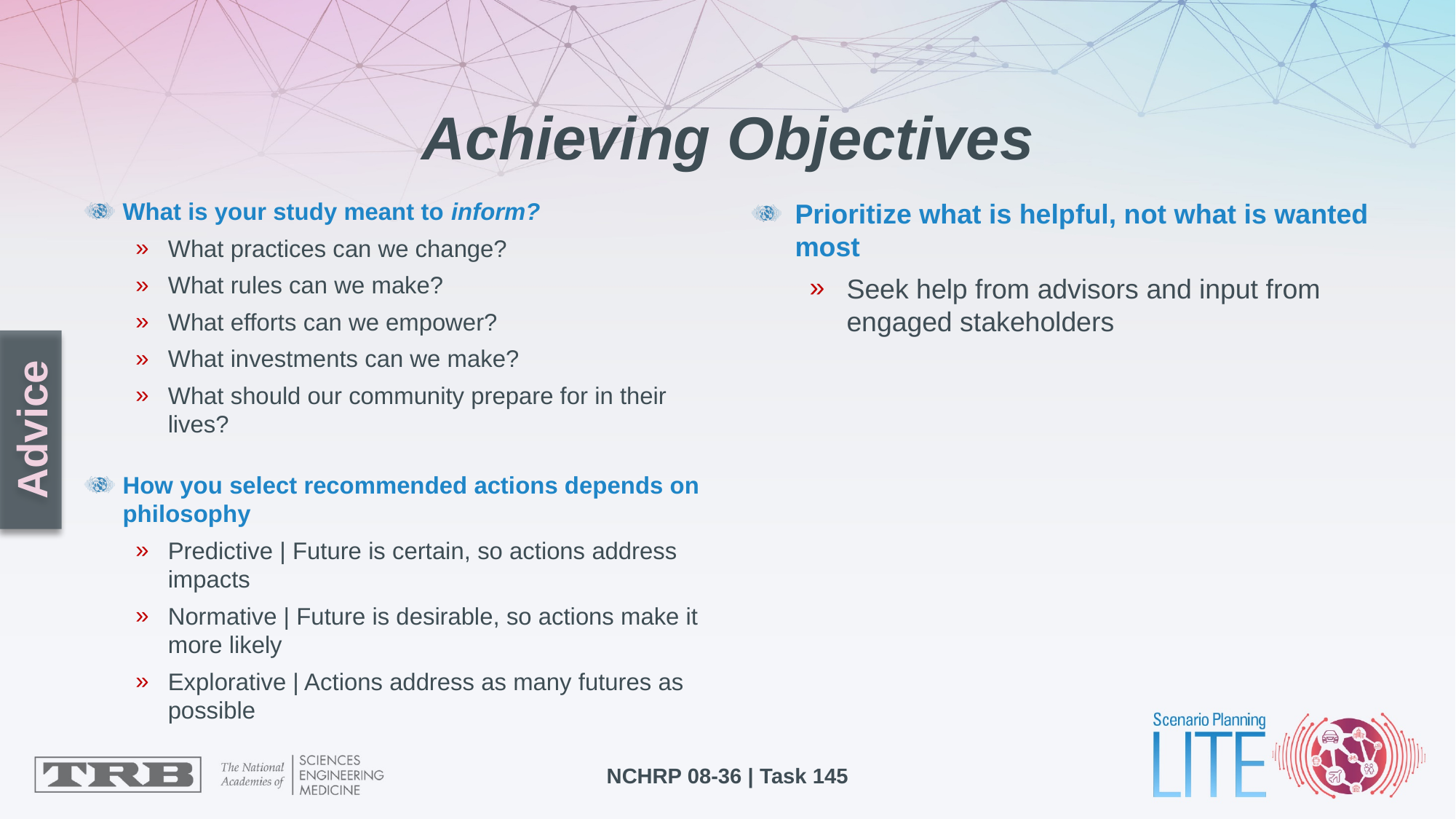

# Achieving Objectives
What is your study meant to inform?
What practices can we change?
What rules can we make?
What efforts can we empower?
What investments can we make?
What should our community prepare for in their lives?
How you select recommended actions depends on philosophy
Predictive | Future is certain, so actions address impacts
Normative | Future is desirable, so actions make it more likely
Explorative | Actions address as many futures as possible

Prioritize what is helpful, not what is wanted most
Seek help from advisors and input from engaged stakeholders
Advice